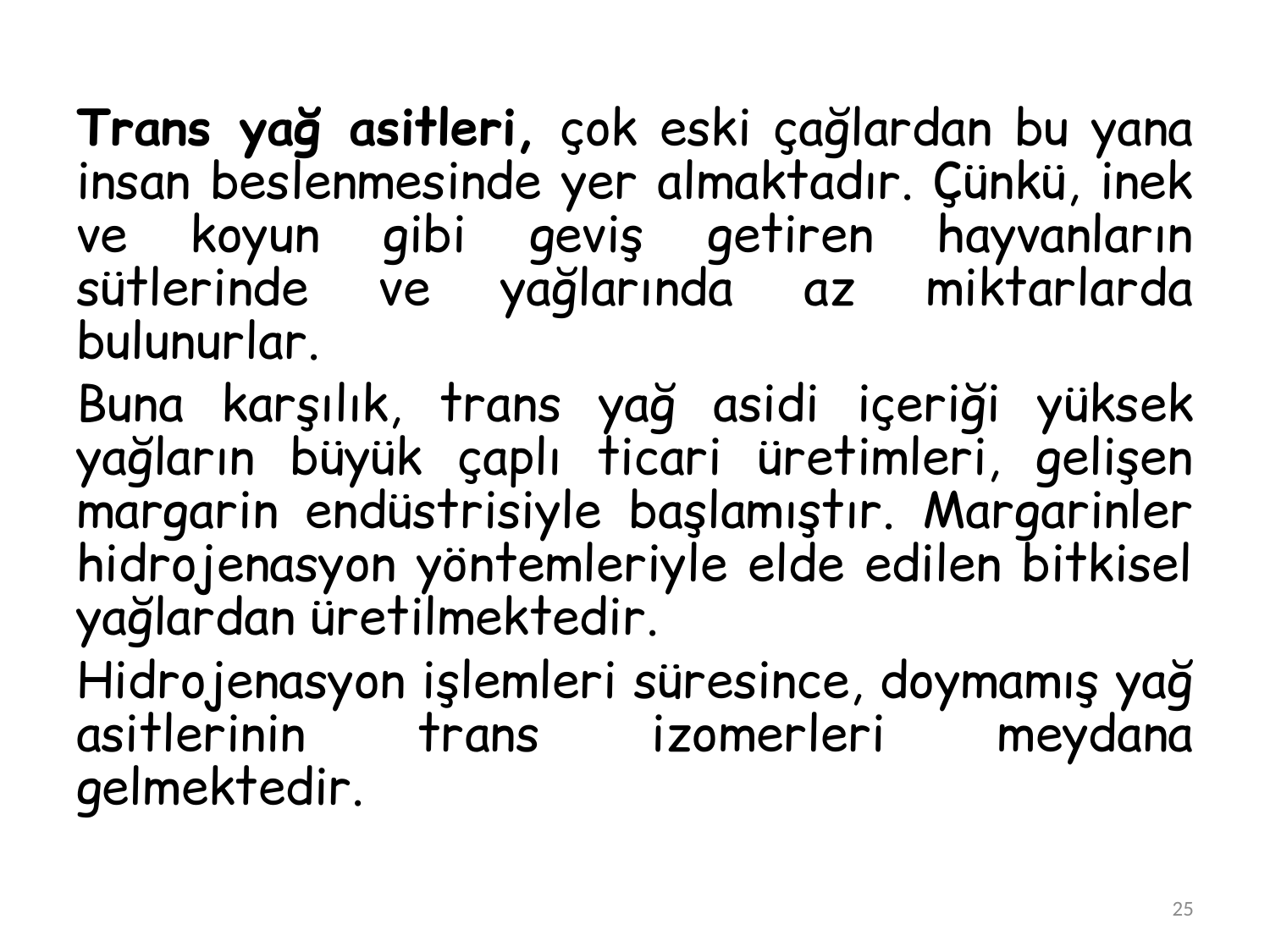

Trans yağ asitleri, çok eski çağlardan bu yana insan beslenmesinde yer almaktadır. Çünkü, inek ve koyun gibi geviş getiren hayvanların sütlerinde ve yağlarında az miktarlarda bulunurlar.
Buna karşılık, trans yağ asidi içeriği yüksek yağların büyük çaplı ticari üretimleri, gelişen margarin endüstrisiyle başlamıştır. Margarinler hidrojenasyon yöntemleriyle elde edilen bitkisel yağlardan üretilmektedir.
Hidrojenasyon işlemleri süresince, doymamış yağ asitlerinin trans izomerleri meydana gelmektedir.
25